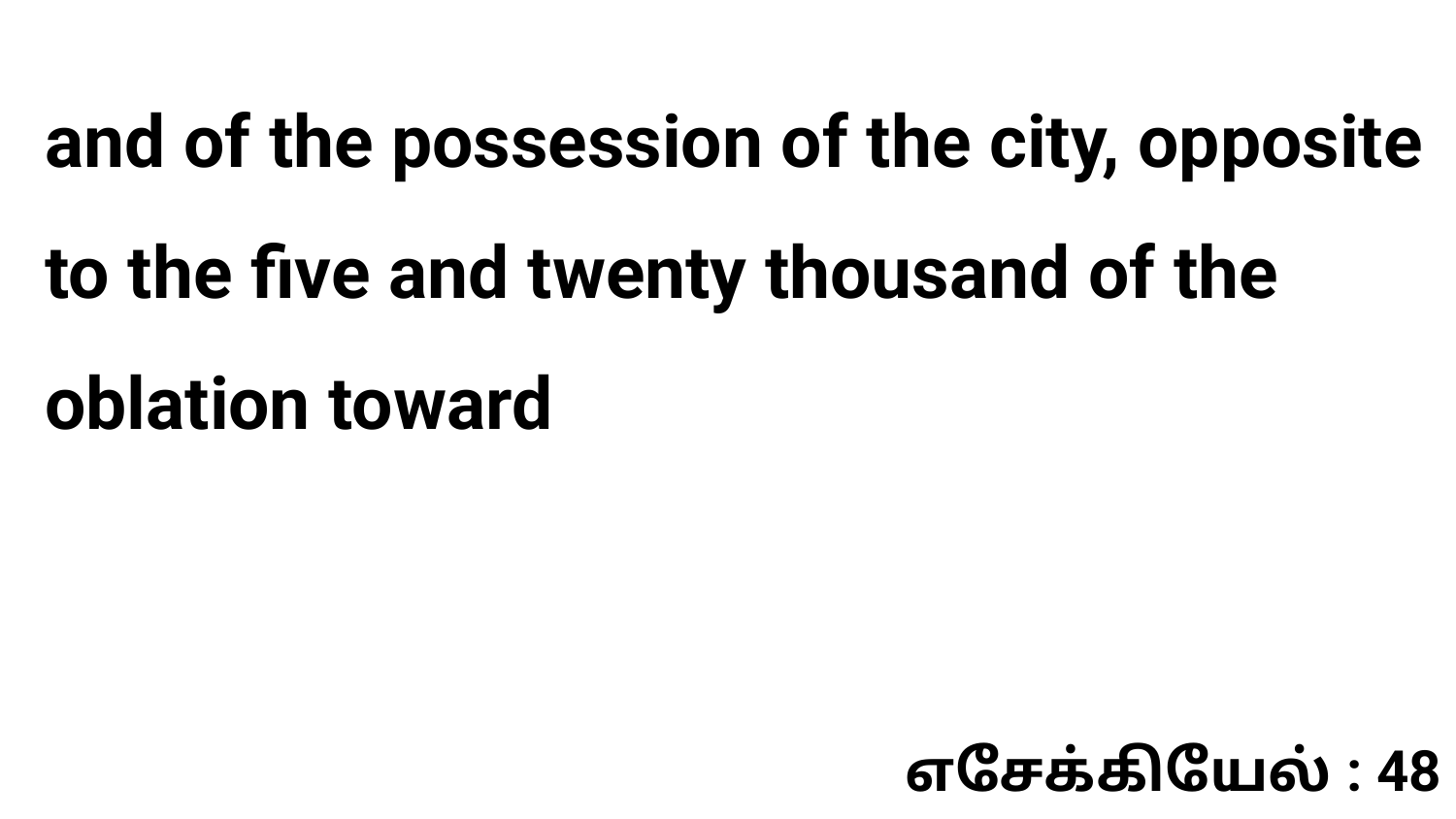

and of the possession of the city, opposite to the five and twenty thousand of the oblation toward
எசேக்கியேல் : 48